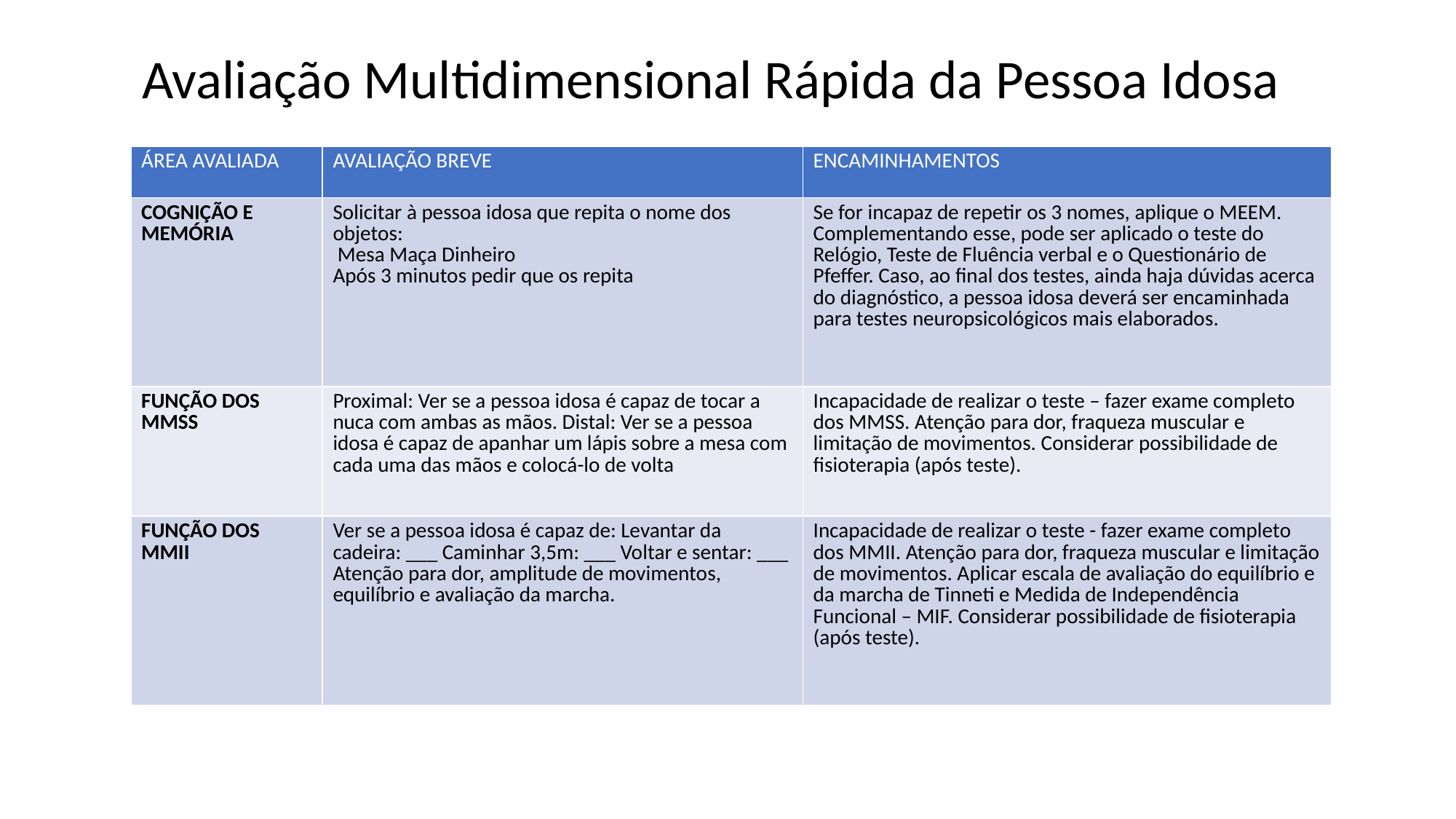

# Avaliação Multidimensional Rápida da Pessoa Idosa
| ÁREA AVALIADA | AVALIAÇÃO BREVE | ENCAMINHAMENTOS |
| --- | --- | --- |
| COGNIÇÃO E MEMÓRIA | Solicitar à pessoa idosa que repita o nome dos objetos: Mesa Maça Dinheiro Após 3 minutos pedir que os repita | Se for incapaz de repetir os 3 nomes, aplique o MEEM. Complementando esse, pode ser aplicado o teste do Relógio, Teste de Fluência verbal e o Questionário de Pfeffer. Caso, ao final dos testes, ainda haja dúvidas acerca do diagnóstico, a pessoa idosa deverá ser encaminhada para testes neuropsicológicos mais elaborados. |
| FUNÇÃO DOS MMSS | Proximal: Ver se a pessoa idosa é capaz de tocar a nuca com ambas as mãos. Distal: Ver se a pessoa idosa é capaz de apanhar um lápis sobre a mesa com cada uma das mãos e colocá-lo de volta | Incapacidade de realizar o teste – fazer exame completo dos MMSS. Atenção para dor, fraqueza muscular e limitação de movimentos. Considerar possibilidade de fisioterapia (após teste). |
| FUNÇÃO DOS MMII | Ver se a pessoa idosa é capaz de: Levantar da cadeira: \_\_\_ Caminhar 3,5m: \_\_\_ Voltar e sentar: \_\_\_ Atenção para dor, amplitude de movimentos, equilíbrio e avaliação da marcha. | Incapacidade de realizar o teste - fazer exame completo dos MMII. Atenção para dor, fraqueza muscular e limitação de movimentos. Aplicar escala de avaliação do equilíbrio e da marcha de Tinneti e Medida de Independência Funcional – MIF. Considerar possibilidade de fisioterapia (após teste). |